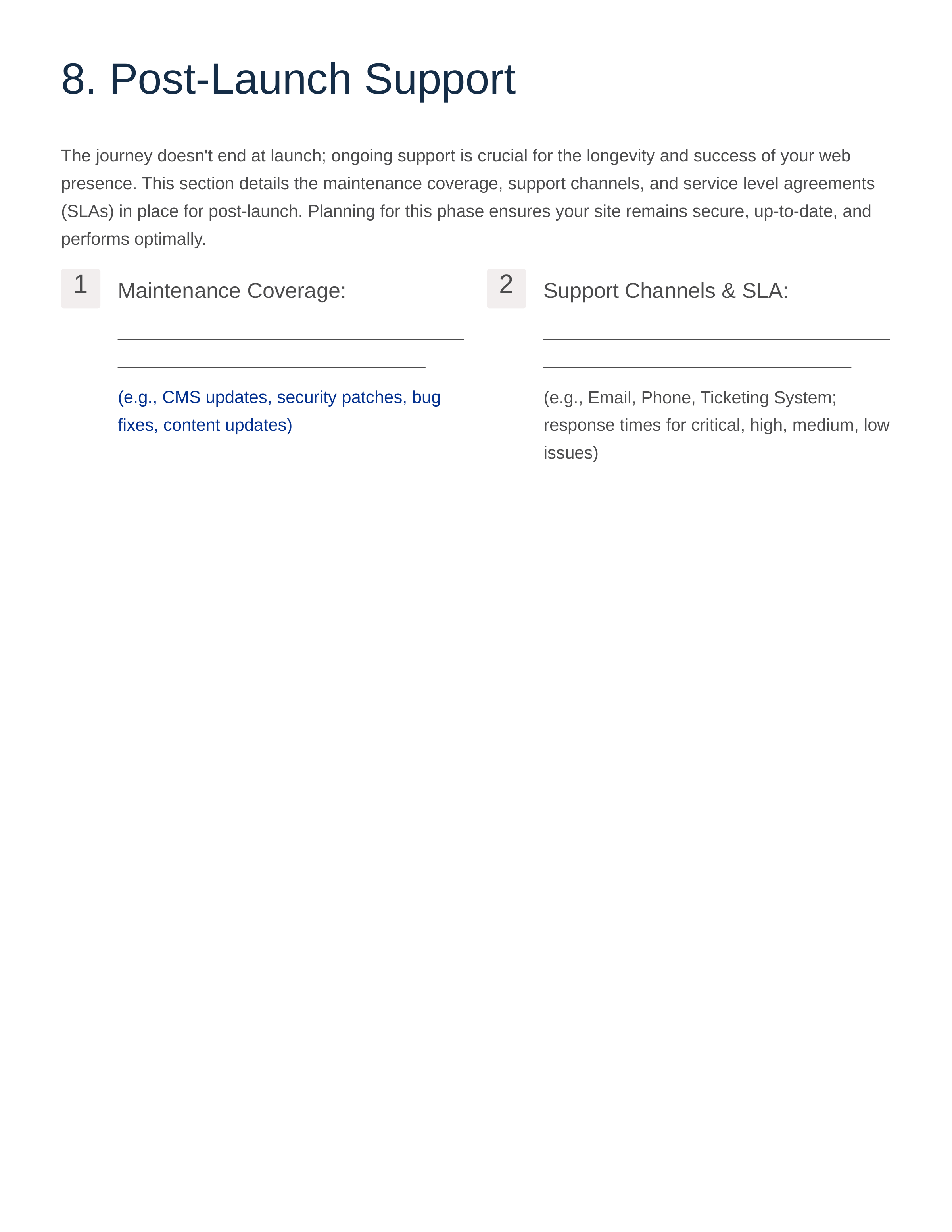

8. Post-Launch Support
The journey doesn't end at launch; ongoing support is crucial for the longevity and success of your web presence. This section details the maintenance coverage, support channels, and service level agreements (SLAs) in place for post-launch. Planning for this phase ensures your site remains secure, up-to-date, and performs optimally.

1
2
Maintenance Coverage:
Support Channels & SLA:
____________________________________________________________________
____________________________________________________________________
(e.g., CMS updates, security patches, bug fixes, content updates)
(e.g., Email, Phone, Ticketing System; response times for critical, high, medium, low issues)